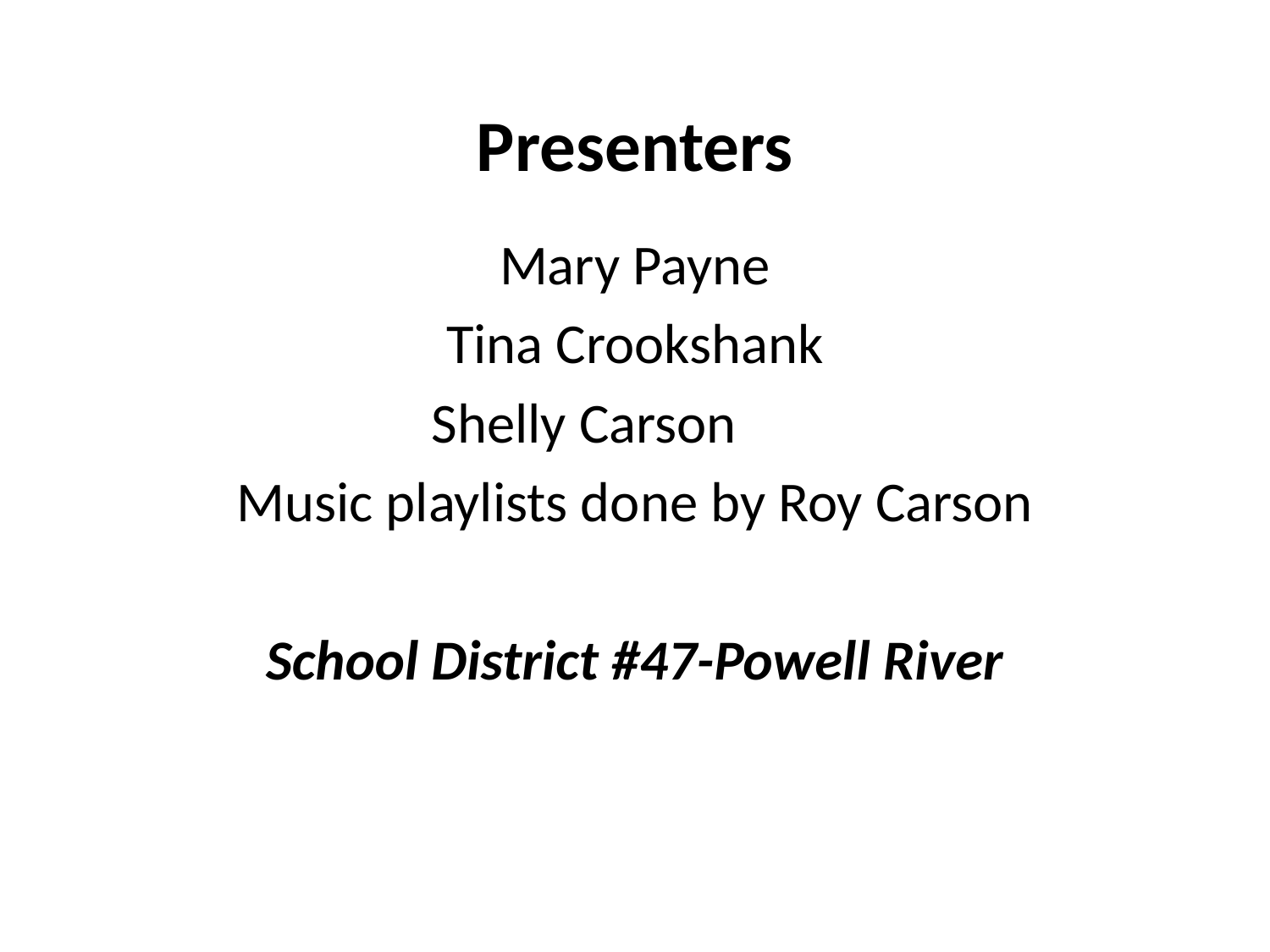

# Presenters
Mary Payne
Tina Crookshank
 Shelly Carson
Music playlists done by Roy Carson

School District #47-Powell River